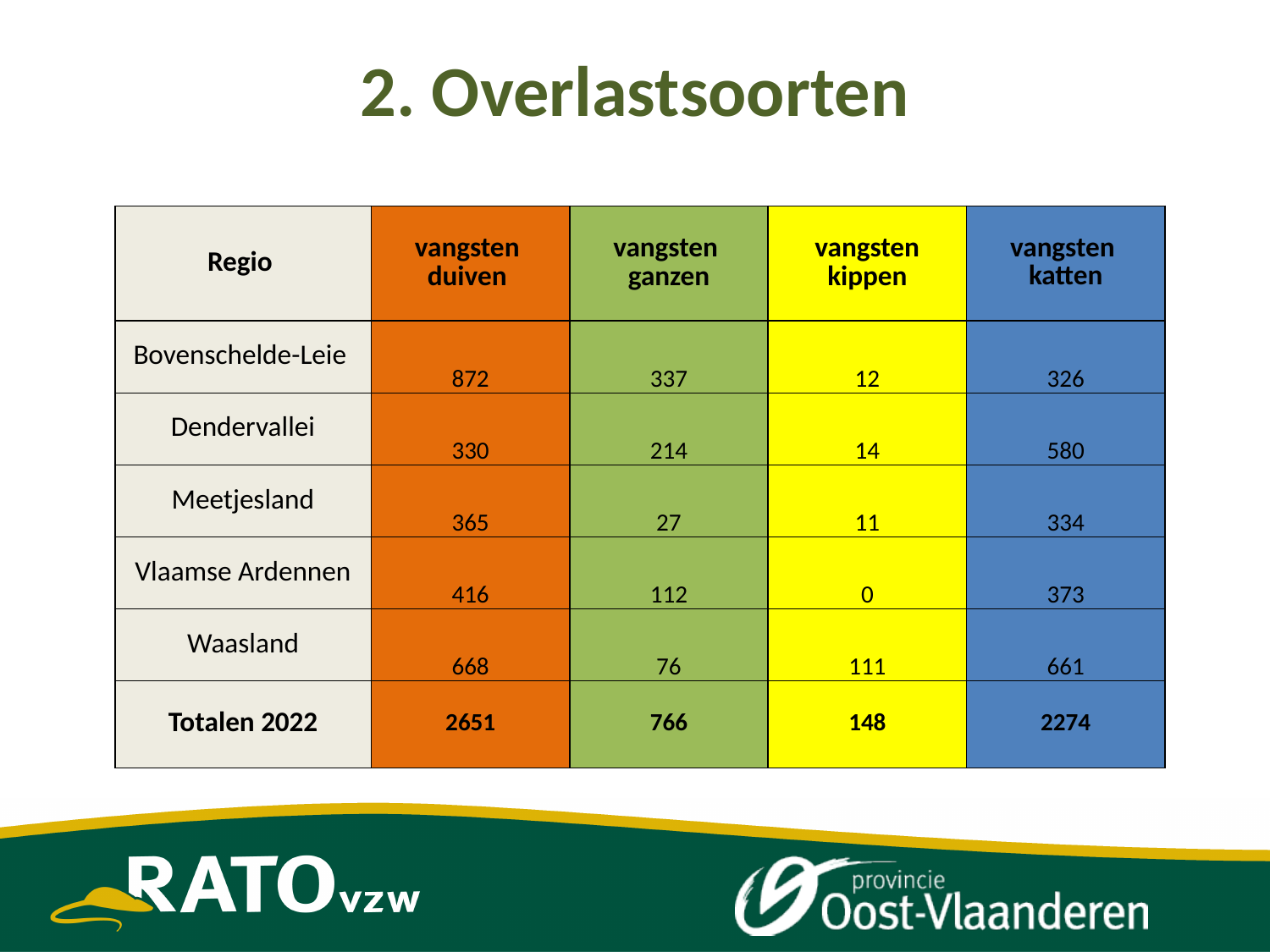

# 2. Overlastsoorten
| Regio | vangsten duiven | vangsten ganzen | vangsten kippen | vangsten katten |
| --- | --- | --- | --- | --- |
| Bovenschelde-Leie | 872 | 337 | 12 | 326 |
| Dendervallei | 330 | 214 | 14 | 580 |
| Meetjesland | 365 | 27 | 11 | 334 |
| Vlaamse Ardennen | 416 | 112 | 0 | 373 |
| Waasland | 668 | 76 | 111 | 661 |
| Totalen 2022 | 2651 | 766 | 148 | 2274 |